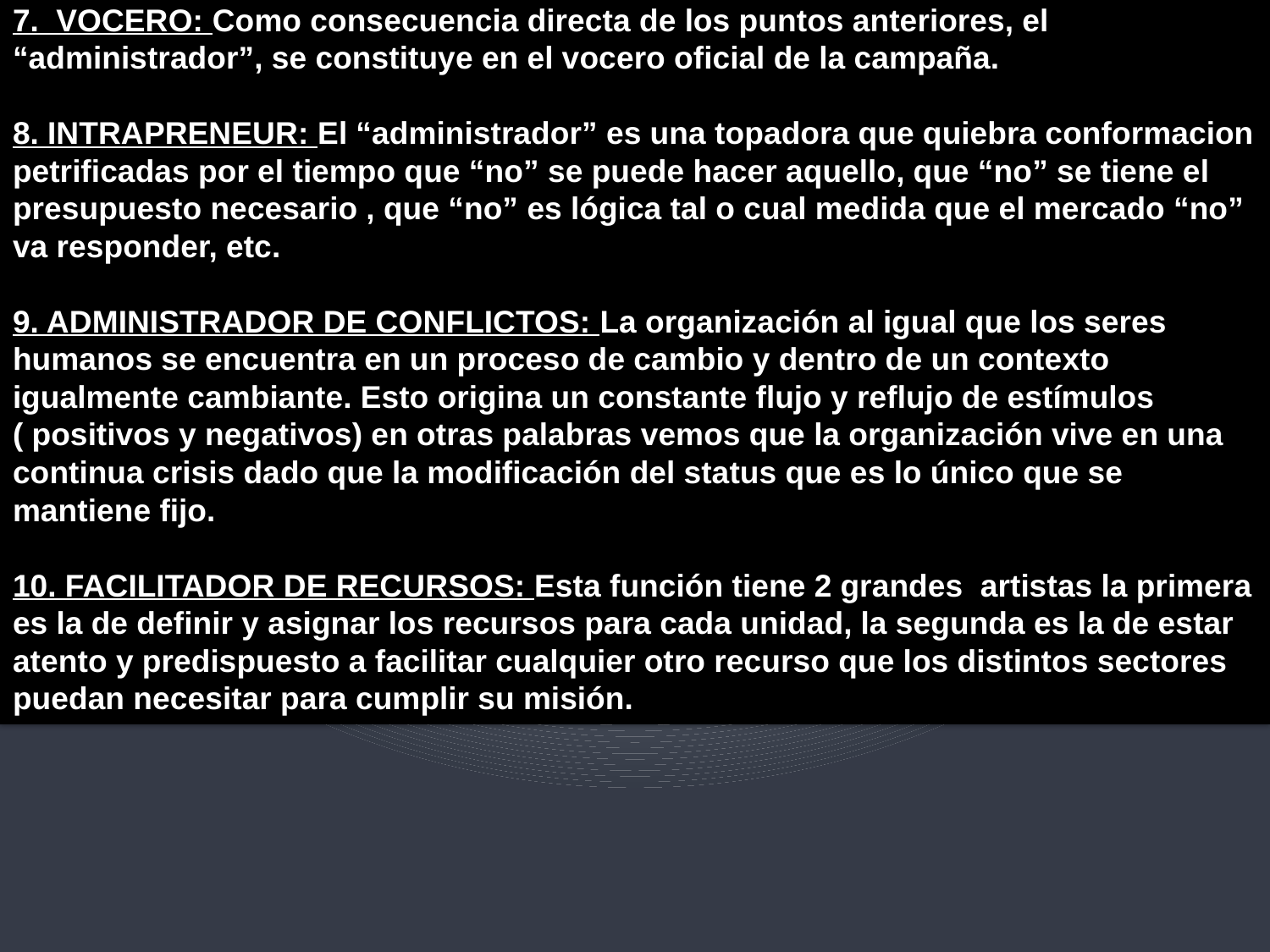

# 7.  VOCERO: Como consecuencia directa de los puntos anteriores, el “administrador”, se constituye en el vocero oficial de la campaña. 8. INTRAPRENEUR: El “administrador” es una topadora que quiebra conformacion petrificadas por el tiempo que “no” se puede hacer aquello, que “no” se tiene el presupuesto necesario , que “no” es lógica tal o cual medida que el mercado “no” va responder, etc. 9. ADMINISTRADOR DE CONFLICTOS: La organización al igual que los seres humanos se encuentra en un proceso de cambio y dentro de un contexto igualmente cambiante. Esto origina un constante flujo y reflujo de estímulos   ( positivos y negativos) en otras palabras vemos que la organización vive en una continua crisis dado que la modificación del status que es lo único que se mantiene fijo. 10. FACILITADOR DE RECURSOS: Esta función tiene 2 grandes  artistas la primera es la de definir y asignar los recursos para cada unidad, la segunda es la de estar atento y predispuesto a facilitar cualquier otro recurso que los distintos sectores puedan necesitar para cumplir su misión.